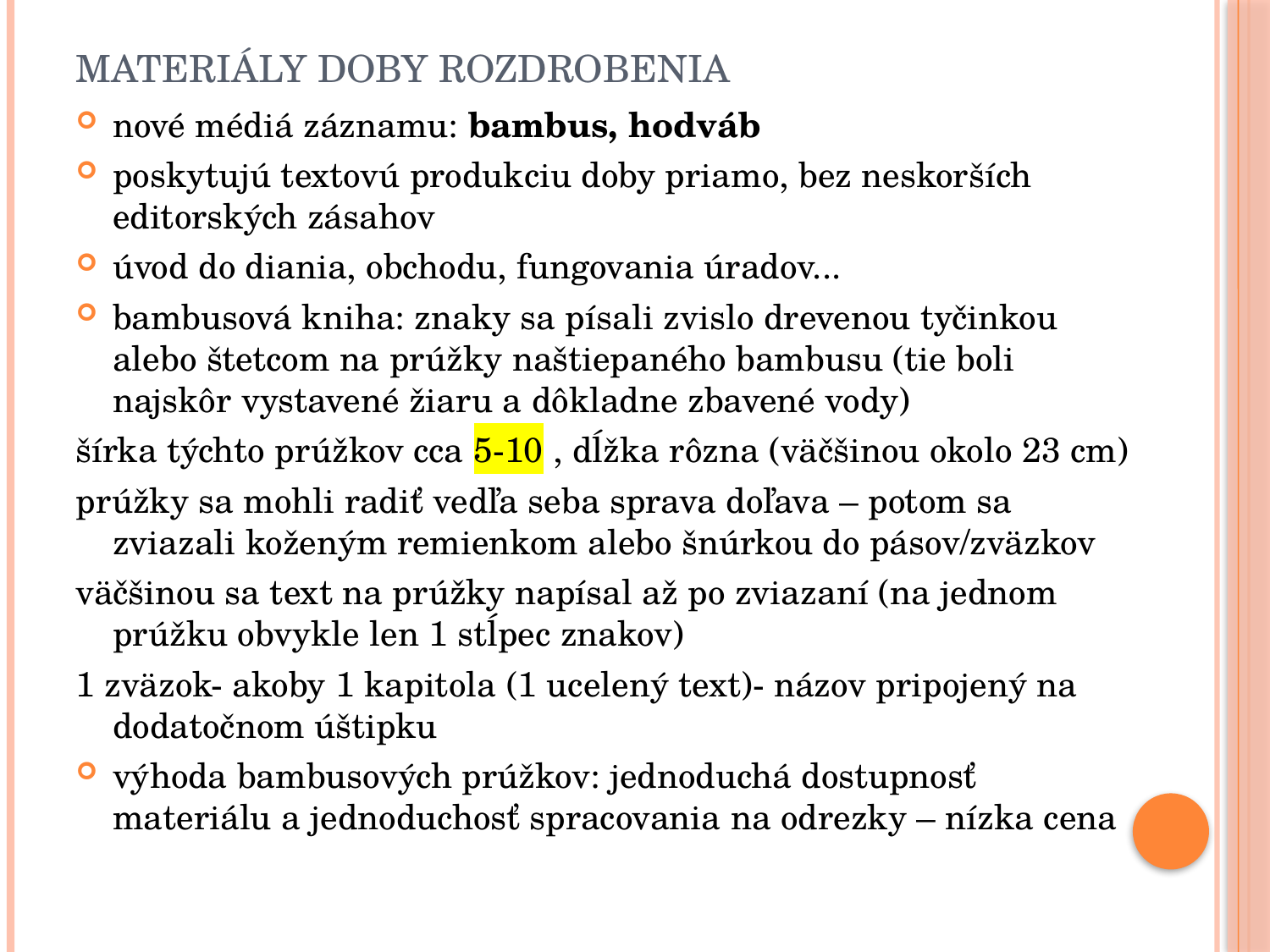

# Materiály doby rozdrobenia
nové médiá záznamu: bambus, hodváb
poskytujú textovú produkciu doby priamo, bez neskorších editorských zásahov
úvod do diania, obchodu, fungovania úradov...
bambusová kniha: znaky sa písali zvislo drevenou tyčinkou alebo štetcom na prúžky naštiepaného bambusu (tie boli najskôr vystavené žiaru a dôkladne zbavené vody)
šírka týchto prúžkov cca 5-10 , dĺžka rôzna (väčšinou okolo 23 cm)
prúžky sa mohli radiť vedľa seba sprava doľava – potom sa zviazali koženým remienkom alebo šnúrkou do pásov/zväzkov
väčšinou sa text na prúžky napísal až po zviazaní (na jednom prúžku obvykle len 1 stĺpec znakov)
1 zväzok- akoby 1 kapitola (1 ucelený text)- názov pripojený na dodatočnom úštipku
výhoda bambusových prúžkov: jednoduchá dostupnosť materiálu a jednoduchosť spracovania na odrezky – nízka cena